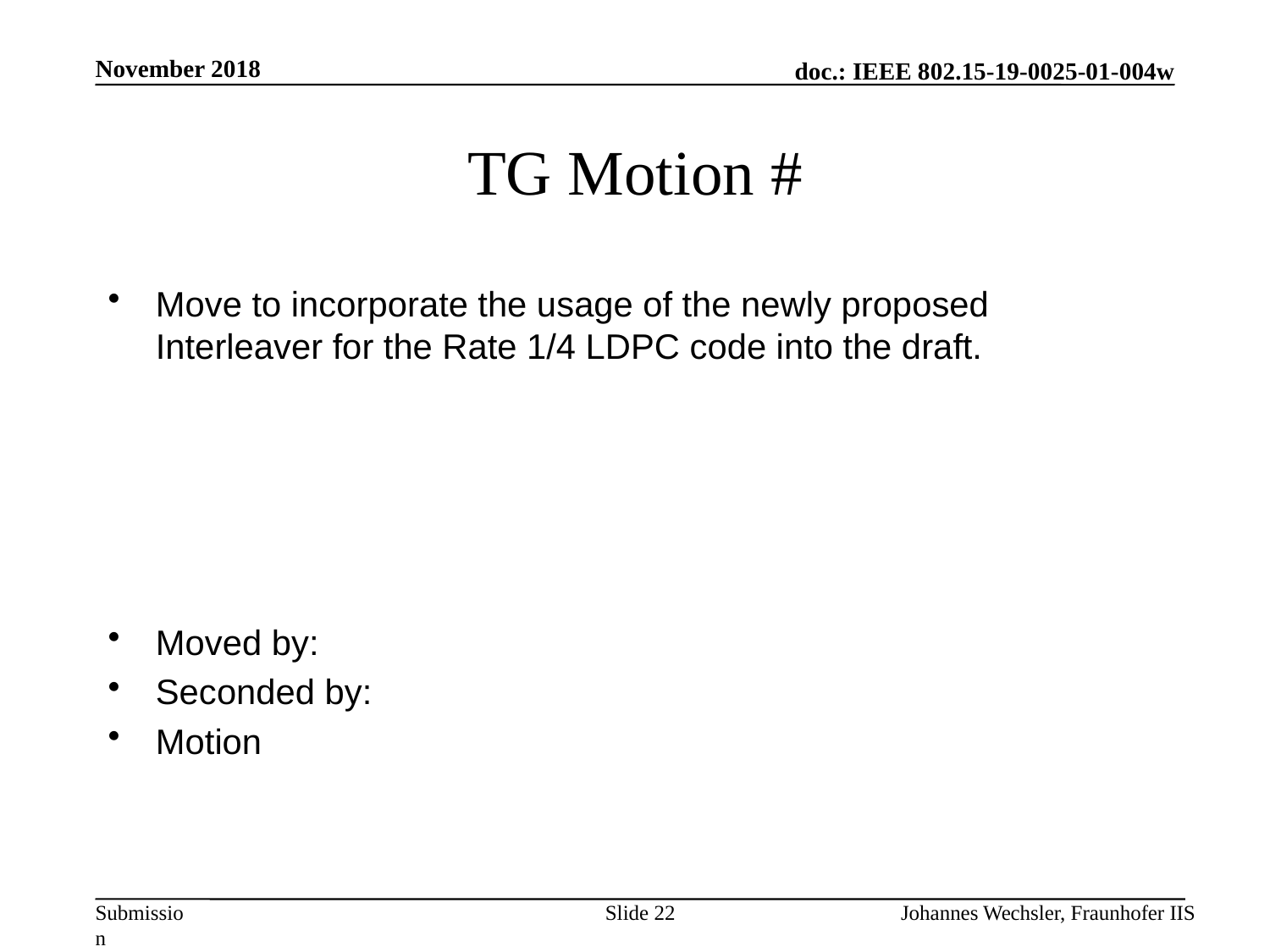

November 2018
# TG Motion #
Move to incorporate the usage of the newly proposed Interleaver for the Rate 1/4 LDPC code into the draft.

Moved by:
Seconded by:
Motion

Slide 22
Johannes Wechsler, Fraunhofer IIS